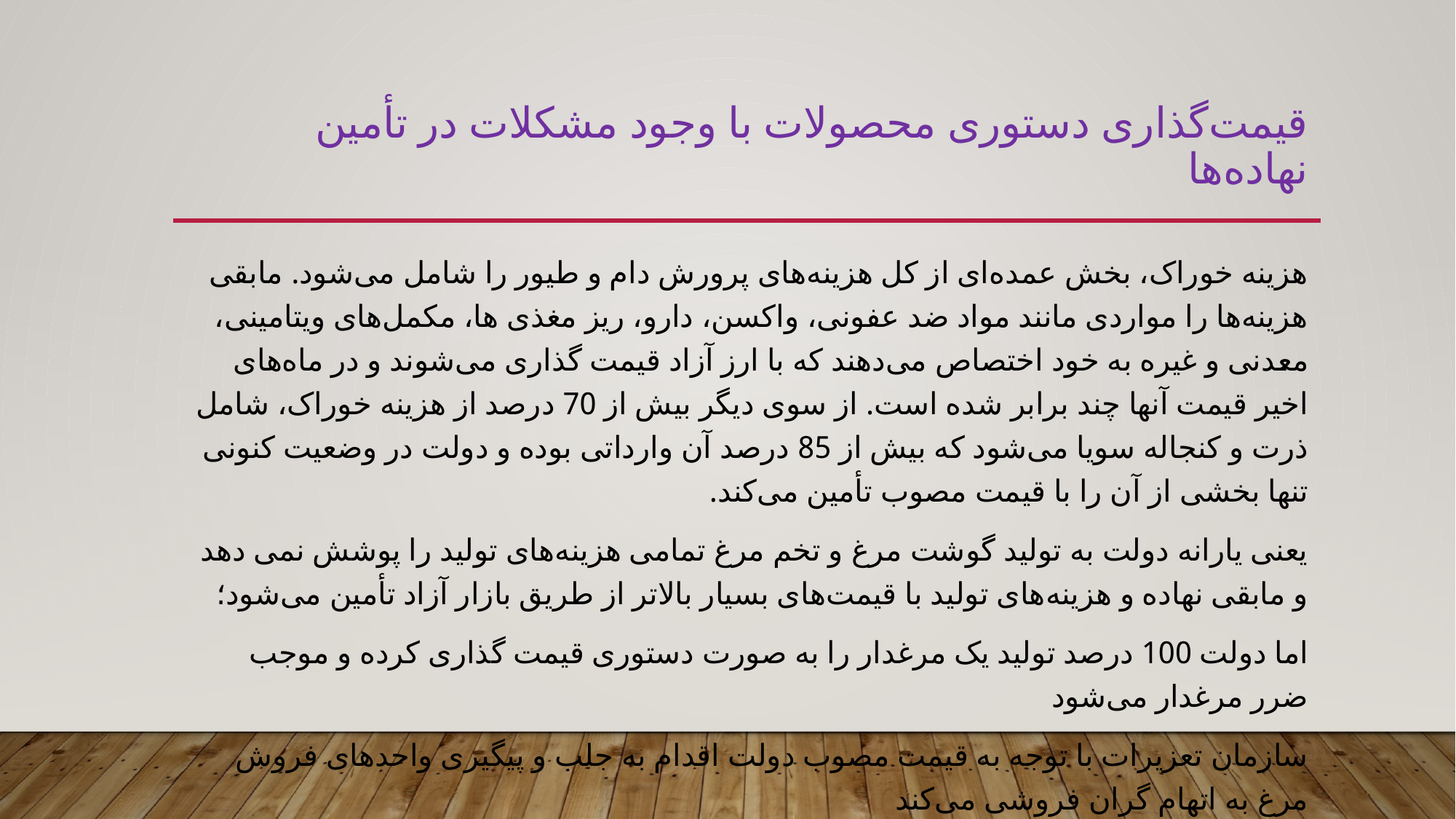

# قیمت‌گذاری دستوری محصولات با وجود مشکلات در تأمین نهاده‌ها
هزینه خوراک، بخش عمده‌ای از کل هزینه‌های پرورش دام و طیور را شامل می‌شود. مابقی هزینه‌ها را مواردی مانند مواد ضد عفونی، واکسن، دارو، ریز مغذی ها، مکمل‌های ویتامینی، معدنی و غیره به خود اختصاص می‌دهند که با ارز آزاد قیمت گذاری می‌شوند و در ماه‌های اخیر قیمت آنها چند برابر شده است. از سوی دیگر بیش از 70 درصد از هزینه خوراک، شامل ذرت و کنجاله سویا می‌شود که بیش از 85 درصد آن وارداتی بوده و دولت در وضعیت کنونی تنها بخشی از آن را با قیمت مصوب تأمین می‌کند.
یعنی یارانه دولت به تولید گوشت مرغ و تخم مرغ تمامی هزینه‌های تولید را پوشش نمی دهد و مابقی نهاده و هزینه‌های تولید با قیمت‌های بسیار بالاتر از طریق بازار آزاد تأمین می‌شود؛
اما دولت 100 درصد تولید یک مرغدار را به صورت دستوری قیمت گذاری کرده و موجب ضرر مرغدار می‌شود
سازمان تعزیرات با توجه به قیمت مصوب دولت اقدام به جلب و پیگیری واحدهای فروش مرغ به اتهام گران فروشی می‌کند